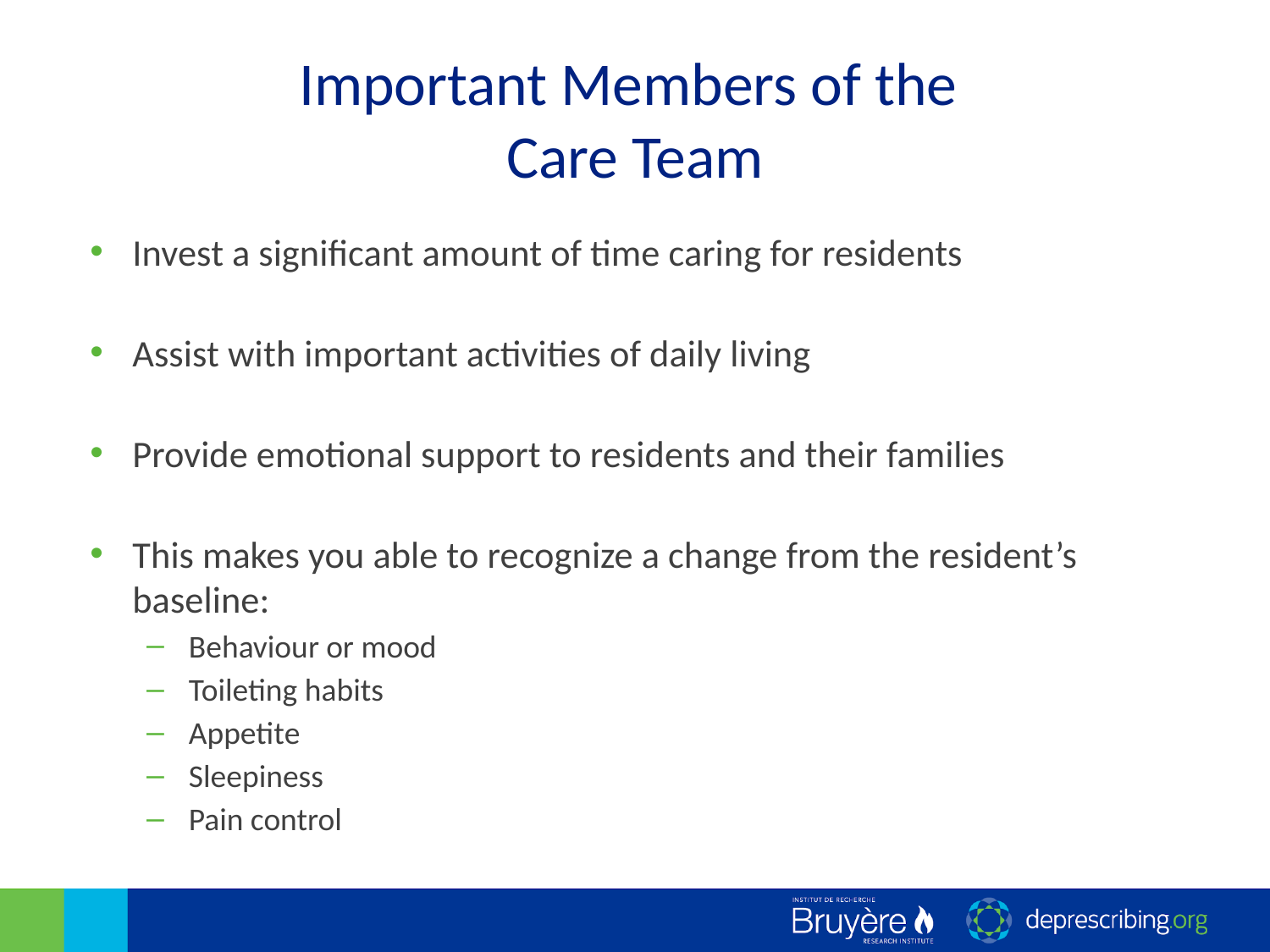

# Important Members of the Care Team
Invest a significant amount of time caring for residents

Assist with important activities of daily living

Provide emotional support to residents and their families

This makes you able to recognize a change from the resident’s baseline:
Behaviour or mood
Toileting habits
Appetite
Sleepiness
Pain control